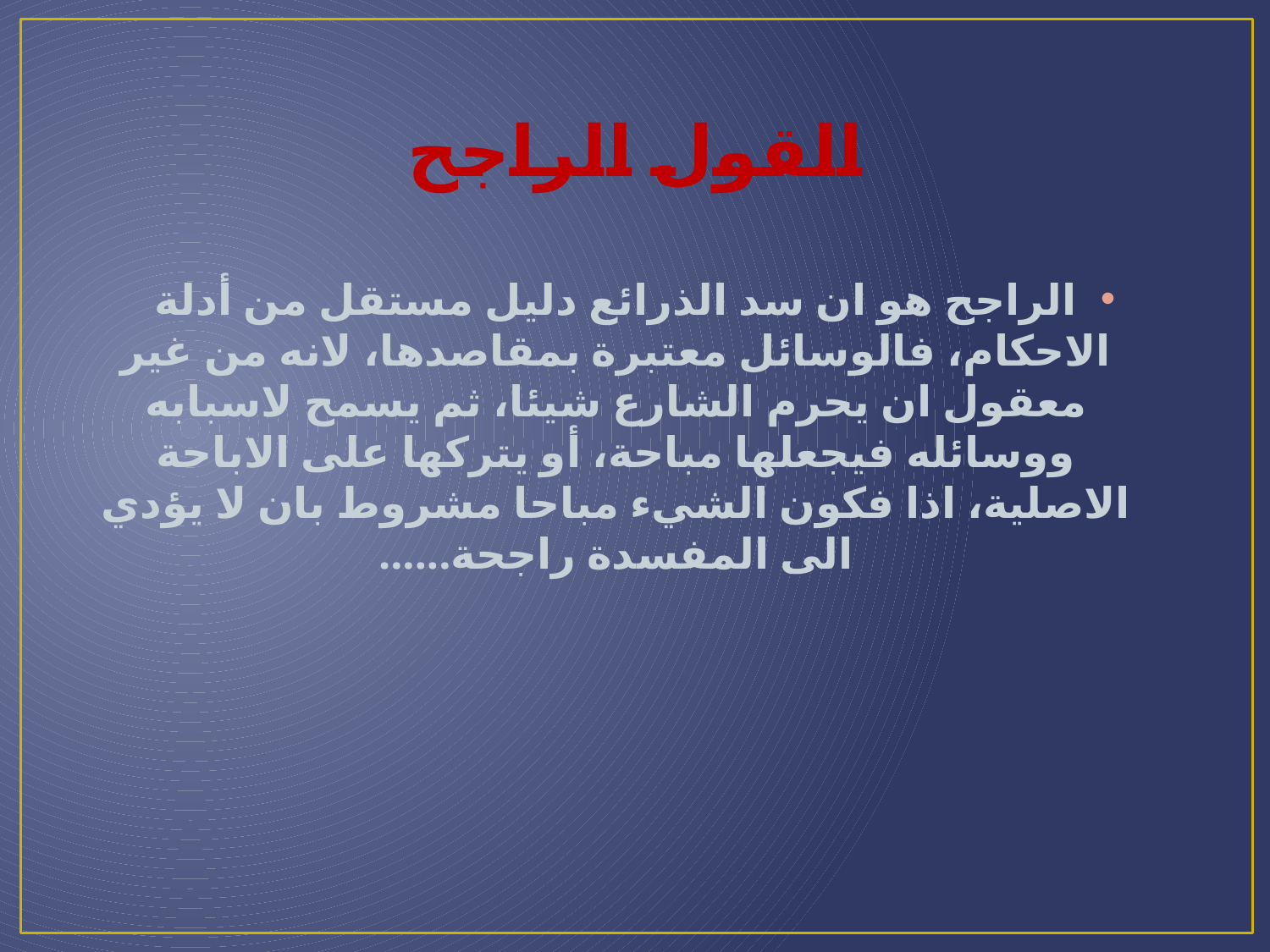

# القول الراجح
الراجح هو ان سد الذرائع دليل مستقل من أدلة الاحكام، فالوسائل معتبرة بمقاصدها، لانه من غير معقول ان يحرم الشارع شيئا، ثم يسمح لاسبابه ووسائله فيجعلها مباحة، أو يتركها على الاباحة الاصلية، اذا فكون الشيء مباحا مشروط بان لا يؤدي الى المفسدة راجحة......